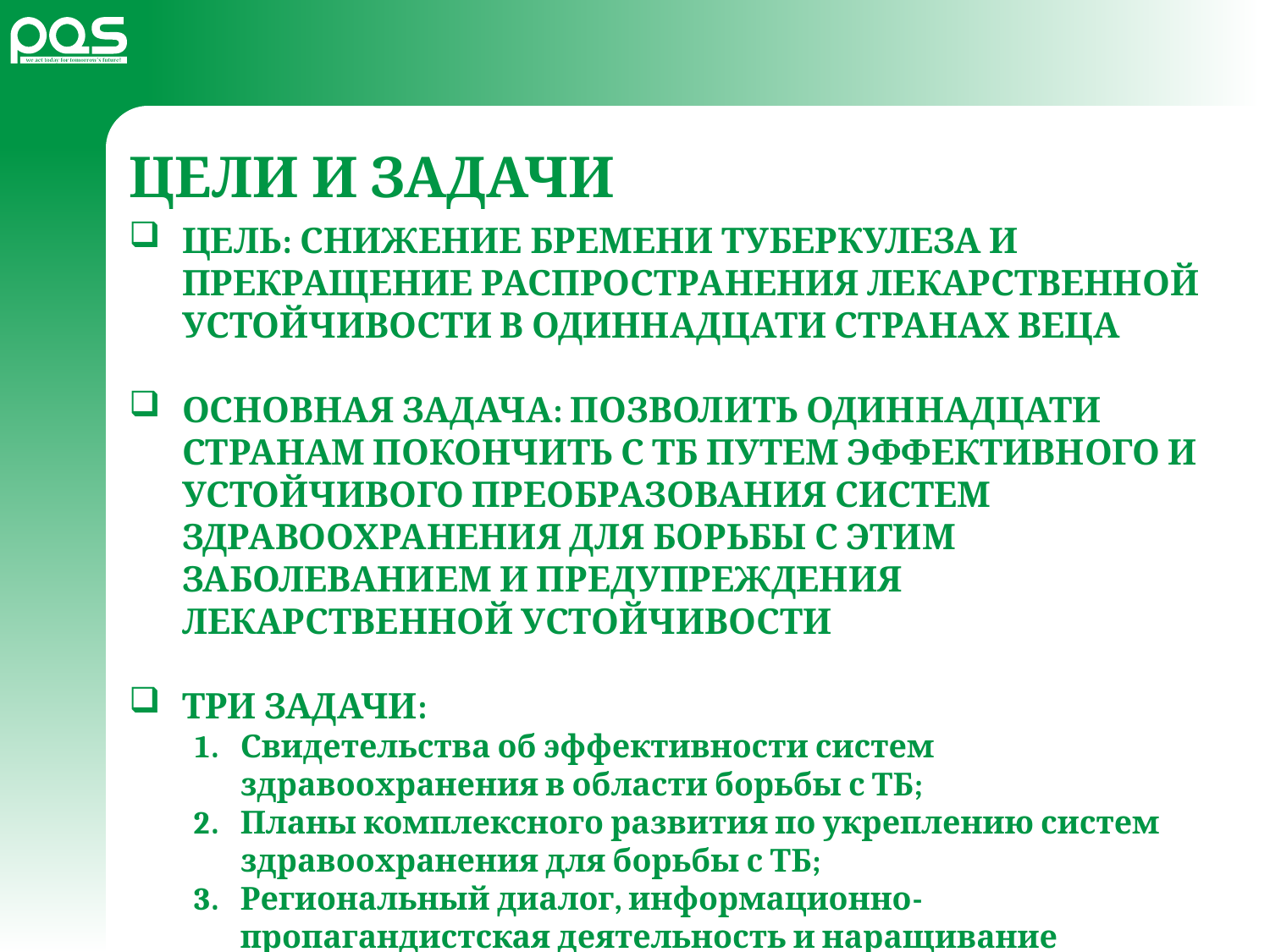

# ЦЕЛИ И ЗАДАЧИ
ЦЕЛЬ: СНИЖЕНИЕ БРЕМЕНИ ТУБЕРКУЛЕЗА И ПРЕКРАЩЕНИЕ РАСПРОСТРАНЕНИЯ ЛЕКАРСТВЕННОЙ УСТОЙЧИВОСТИ В ОДИННАДЦАТИ СТРАНАХ ВЕЦА

ОСНОВНАЯ ЗАДАЧА: ПОЗВОЛИТЬ ОДИННАДЦАТИ СТРАНАМ ПОКОНЧИТЬ С ТБ ПУТЕМ ЭФФЕКТИВНОГО И УСТОЙЧИВОГО ПРЕОБРАЗОВАНИЯ СИСТЕМ ЗДРАВООХРАНЕНИЯ ДЛЯ БОРЬБЫ С ЭТИМ ЗАБОЛЕВАНИЕМ И ПРЕДУПРЕЖДЕНИЯ ЛЕКАРСТВЕННОЙ УСТОЙЧИВОСТИ

ТРИ ЗАДАЧИ:
Свидетельства об эффективности систем здравоохранения в области борьбы с ТБ;
Планы комплексного развития по укреплению систем здравоохранения для борьбы с ТБ;
Региональный диалог, информационно-пропагандистская деятельность и наращивание потенциала.